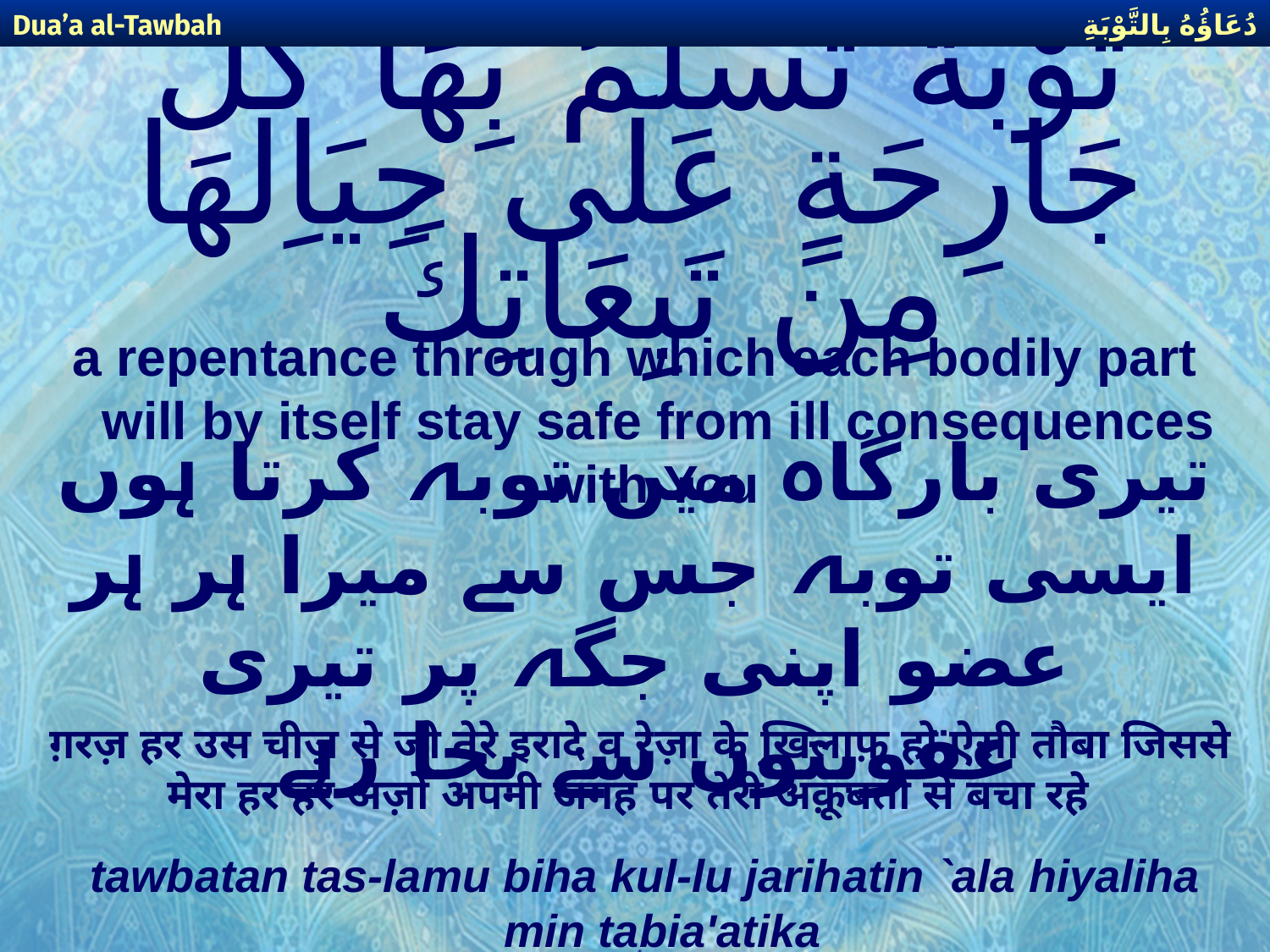

دُعَاؤُهُ بِالتَّوْبَةِ
Dua’a al-Tawbah
# تَوْبَةً تَسْلَمُ بِهَا كُلُّ جَارِحَةٍ عَلَى حِيَاِلهَا مِن تَبِعَاتِكَ
a repentance through which each bodily part will by itself stay safe from ill consequences with You
تیری بارگاہ میں توبہ کرتا ہوں ایسی توبہ جس سے میرا ہر ہر عضو اپنی جگہ پر تیری عقوبتوں سے بچا رہے
ग़रज़ हर उस चीज़ से जो तेरे इरादे व रेज़ा के खि़लाफ़ हो ऐसी तौबा जिससे मेरा हर हर अज़ो अपनी जगह पर तेरी अक़ूबतों से बचा रहे
tawbatan tas-lamu biha kul-lu jarihatin `ala hiyaliha min tabia'atika